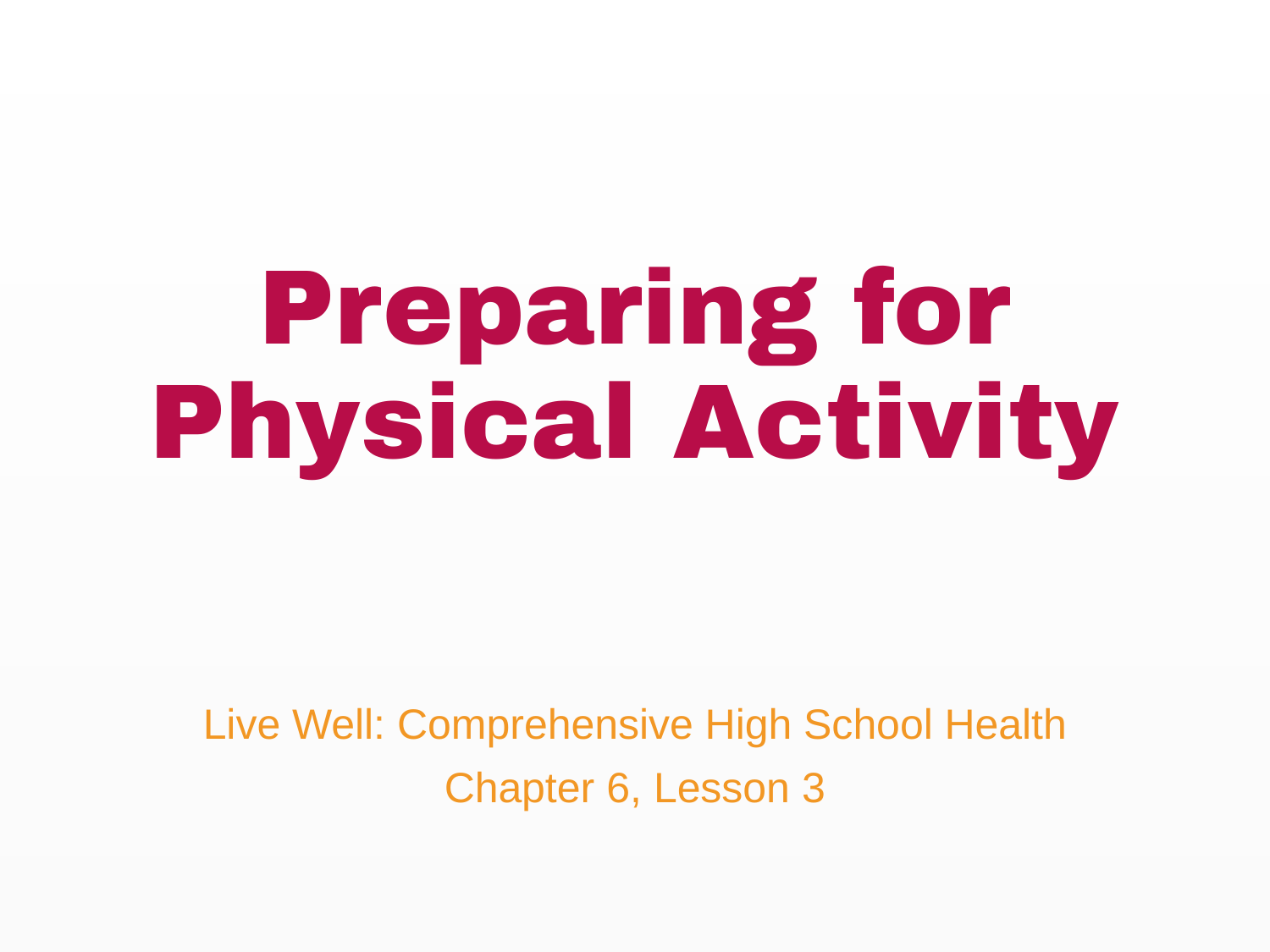

# Preparing for Physical Activity
Live Well: Comprehensive High School Health
Chapter 6, Lesson 3